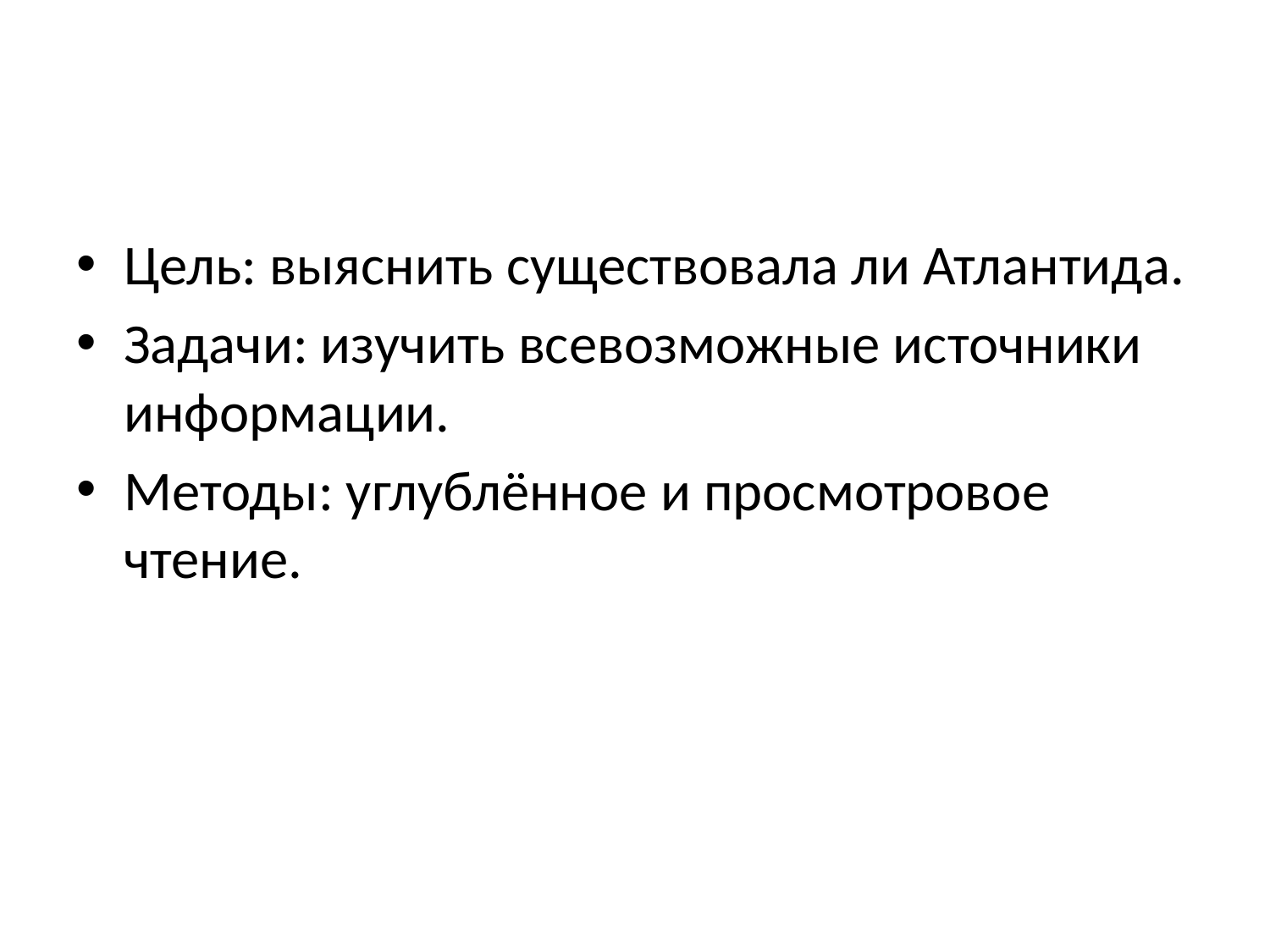

#
Цель: выяснить существовала ли Атлантида.
Задачи: изучить всевозможные источники информации.
Методы: углублённое и просмотровое чтение.